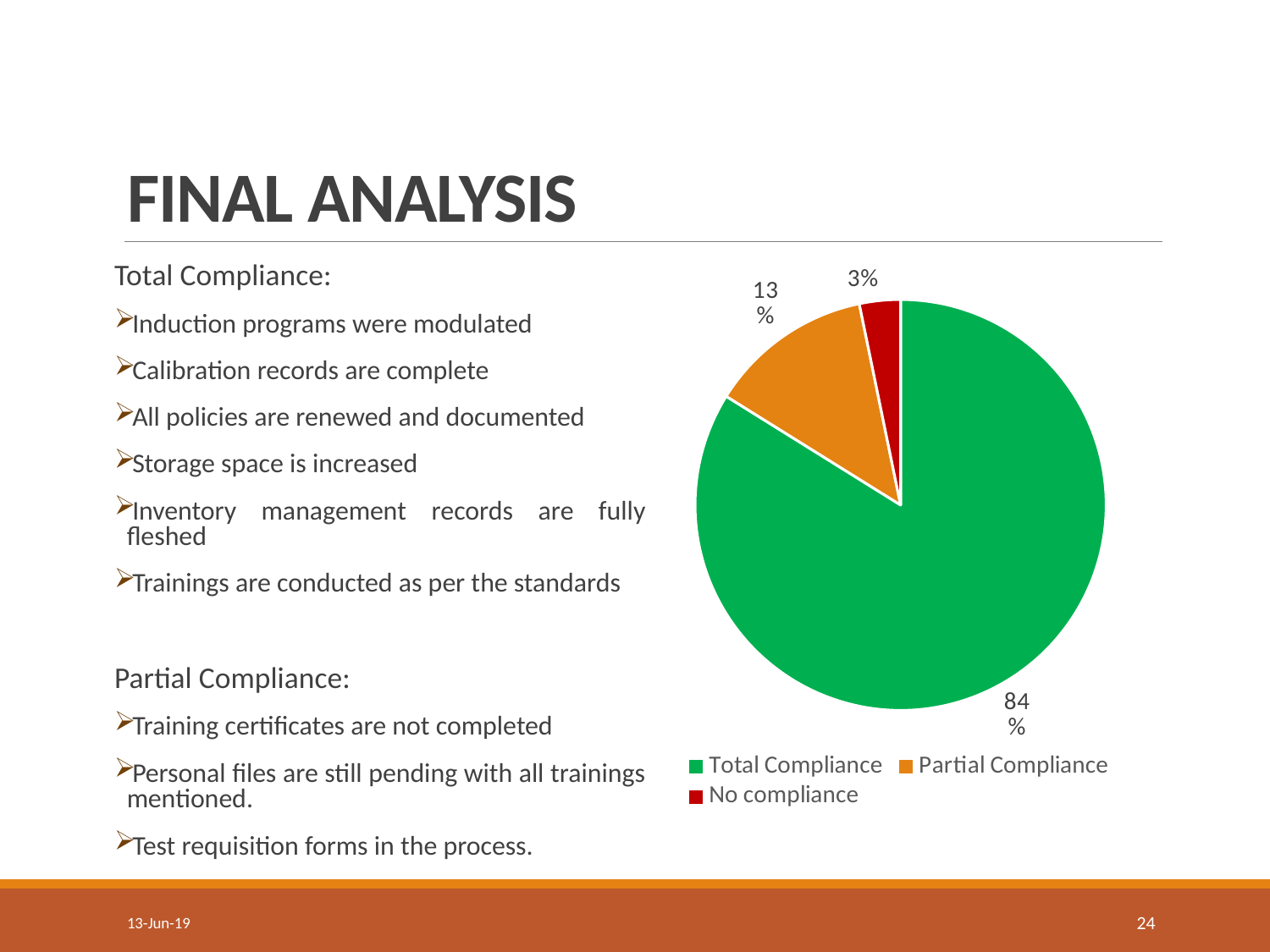

# Final analysis
Total Compliance:
Induction programs were modulated
Calibration records are complete
All policies are renewed and documented
Storage space is increased
Inventory management records are fully fleshed
Trainings are conducted as per the standards

Partial Compliance:
Training certificates are not completed
Personal files are still pending with all trainings mentioned.
Test requisition forms in the process.

### Chart

| Category | Sales |
|---|---|
| Total Compliance | 0.8387096774193549 |
| Partial Compliance | 0.12903225806451613 |
| No compliance | 0.03225806451612903 |
13-Jun-19
24